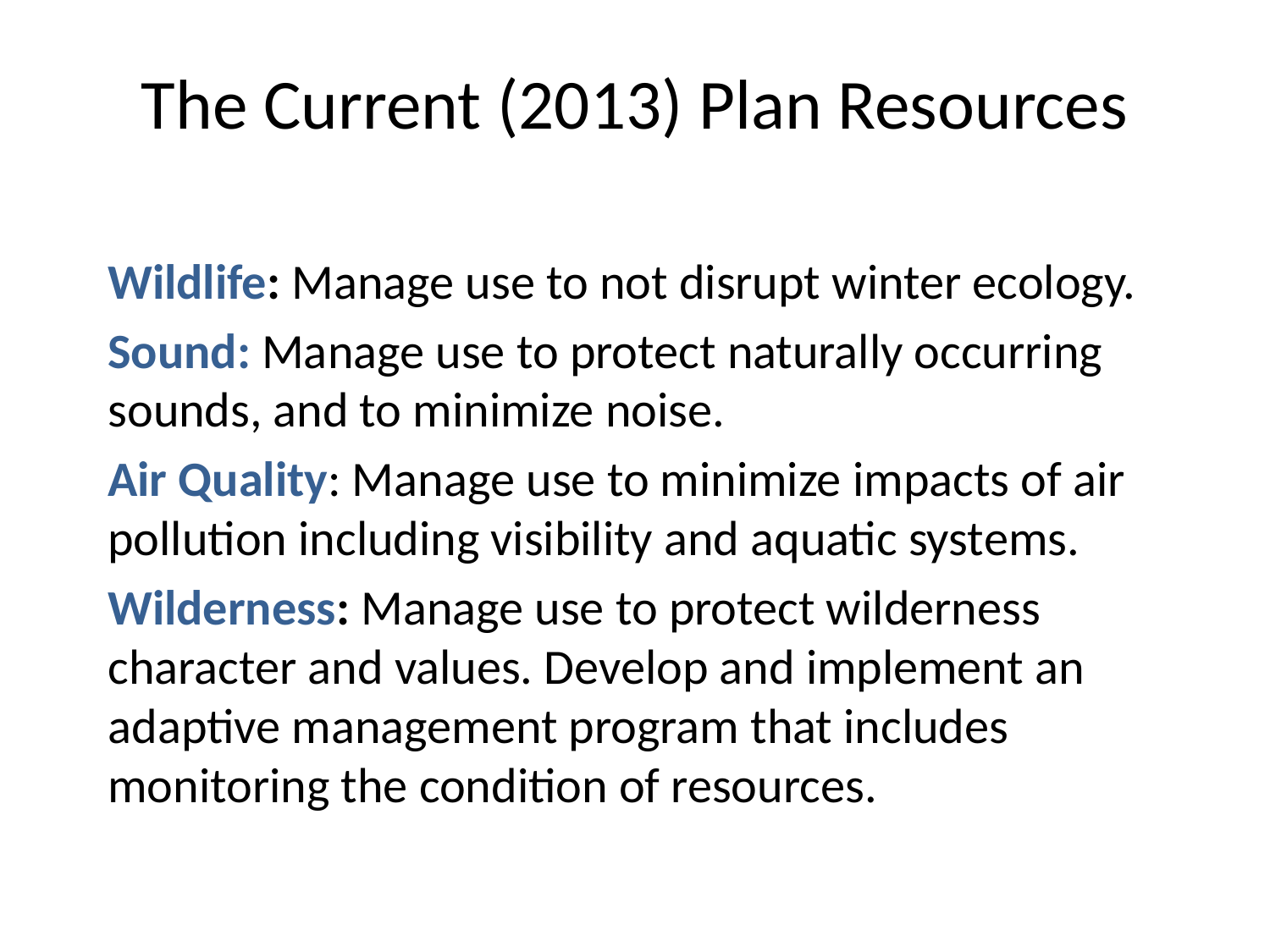

# The Current (2013) Plan Resources
Wildlife: Manage use to not disrupt winter ecology.
Sound: Manage use to protect naturally occurring sounds, and to minimize noise.
Air Quality: Manage use to minimize impacts of air pollution including visibility and aquatic systems.
Wilderness: Manage use to protect wilderness character and values. Develop and implement an adaptive management program that includes monitoring the condition of resources.